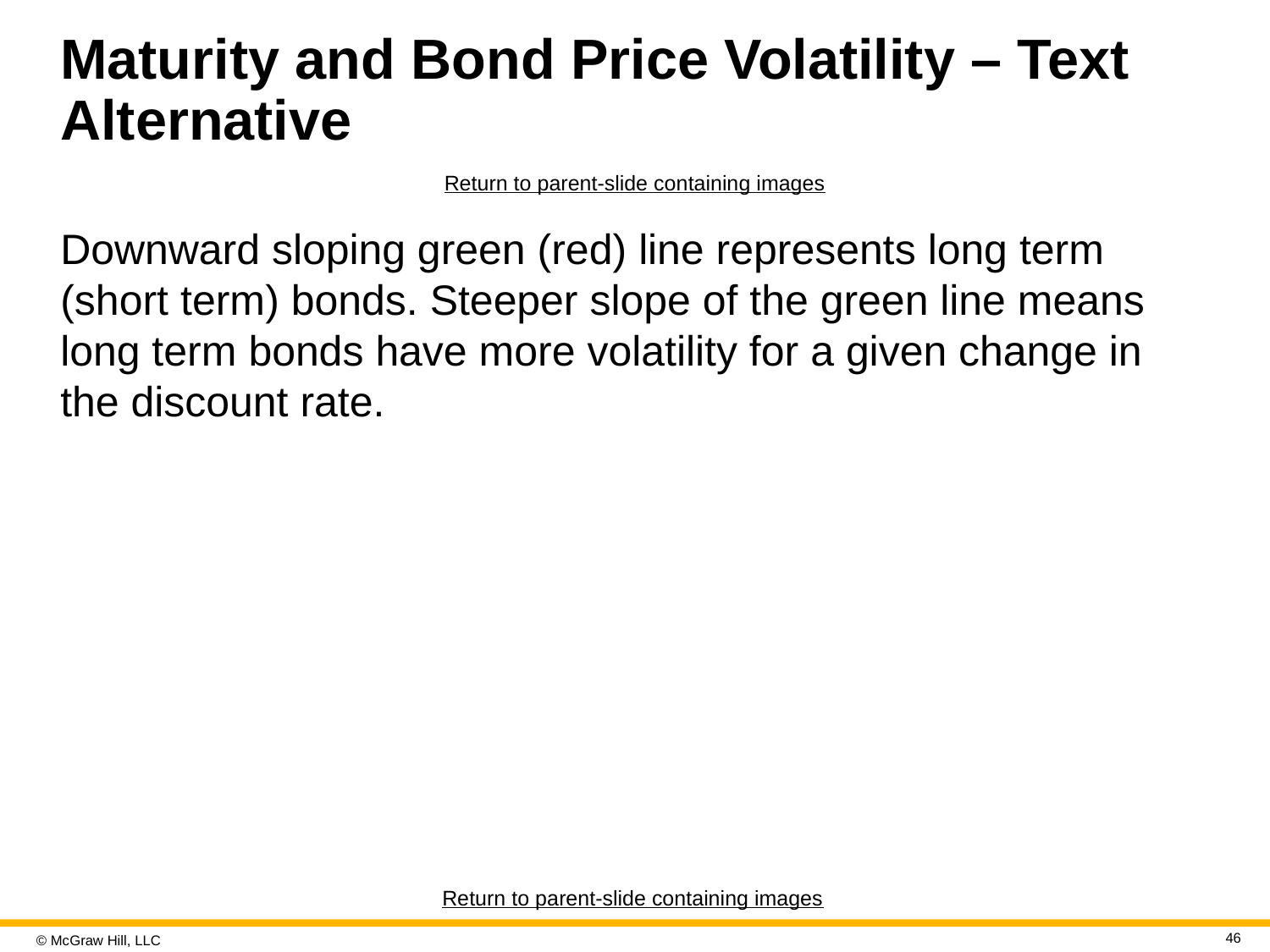

# Maturity and Bond Price Volatility – Text Alternative
Return to parent-slide containing images
Downward sloping green (red) line represents long term (short term) bonds. Steeper slope of the green line means long term bonds have more volatility for a given change in the discount rate.
Return to parent-slide containing images
46